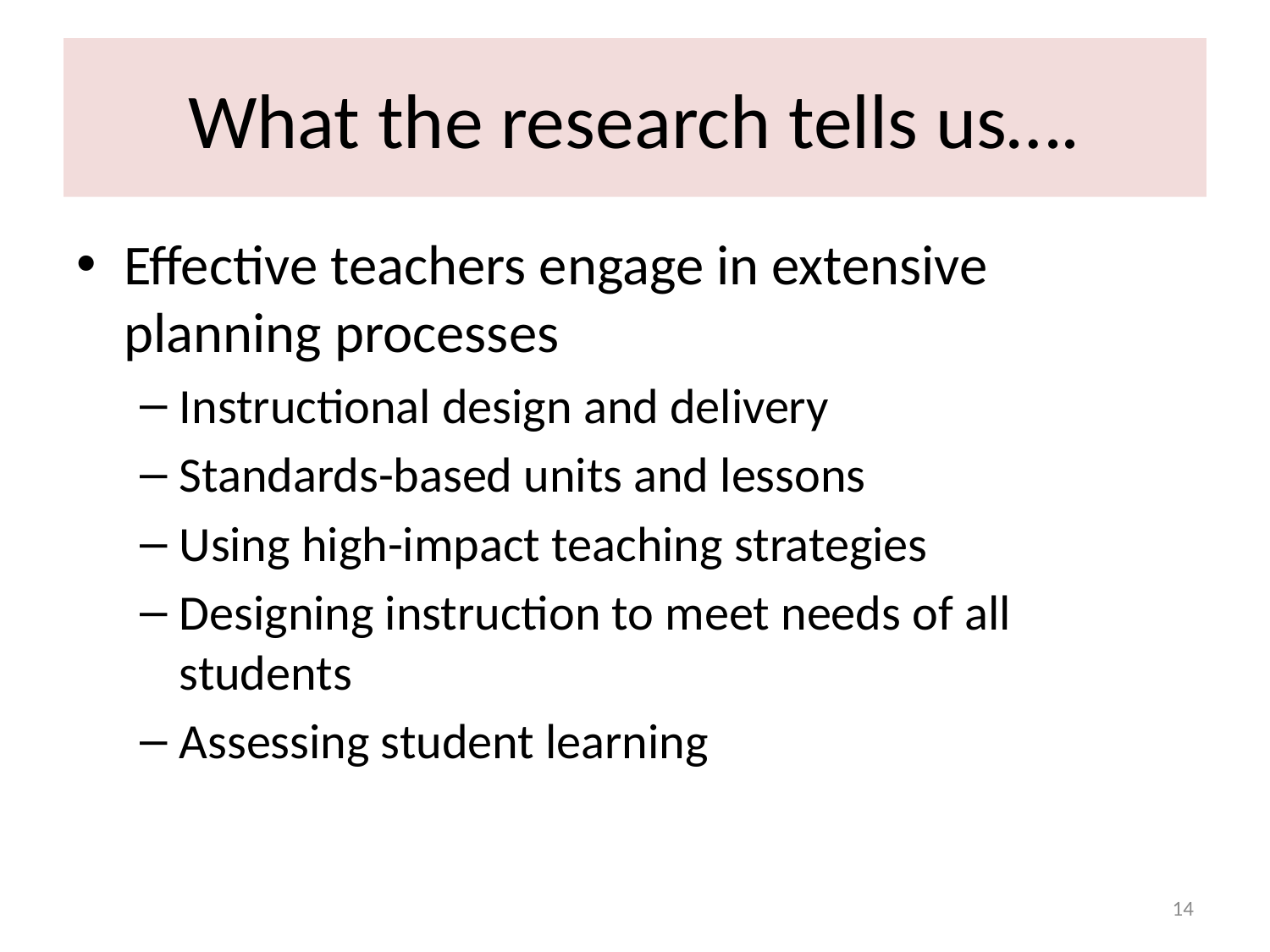

# What the research tells us….
Effective teachers engage in extensive planning processes
Instructional design and delivery
Standards-based units and lessons
Using high-impact teaching strategies
Designing instruction to meet needs of all students
Assessing student learning

14